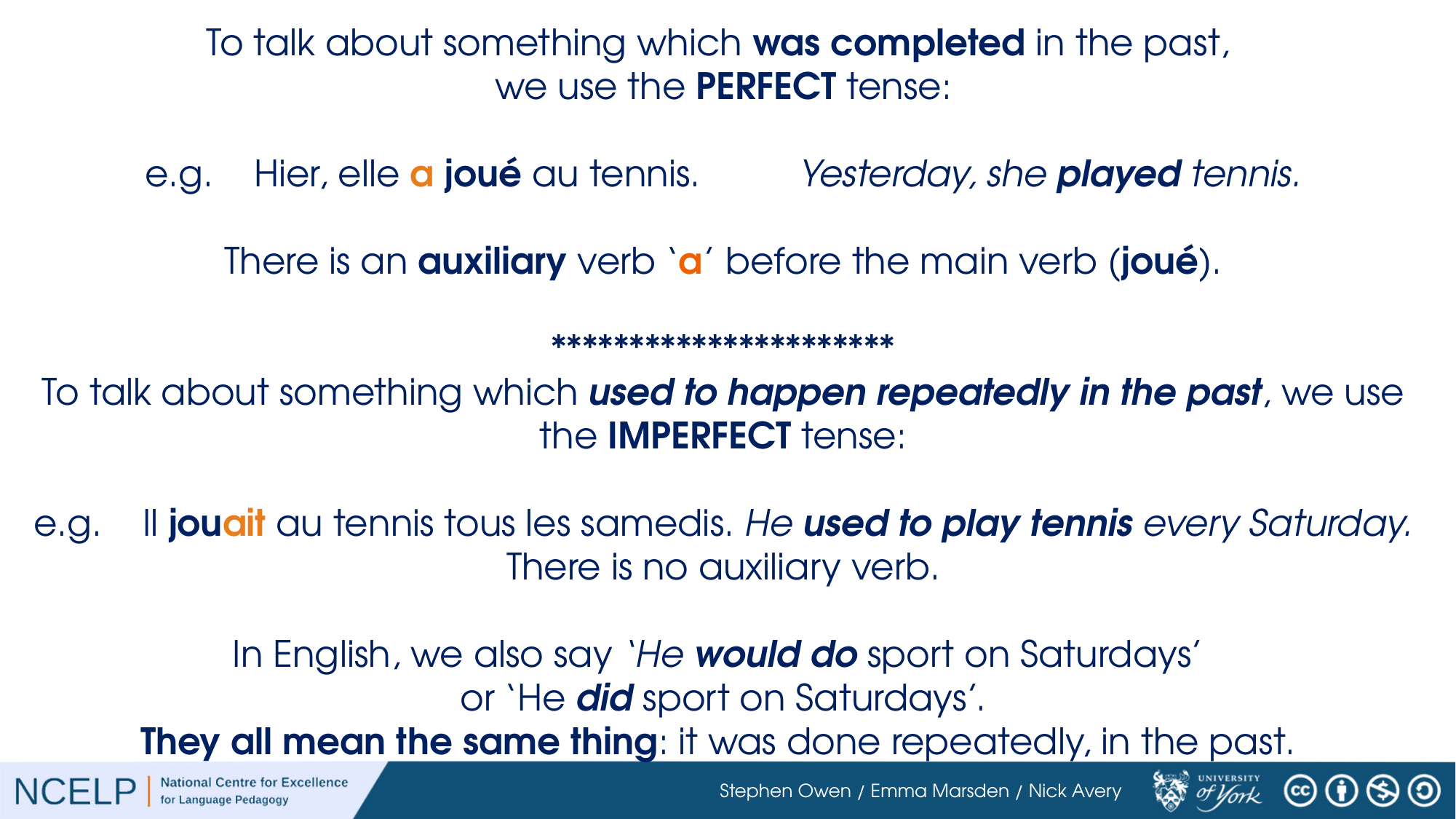

To talk about something which was completed in the past,
we use the PERFECT tense:

e.g. 	Hier, elle a joué au tennis.	Yesterday, she played tennis.

There is an auxiliary verb ‘a’ before the main verb (joué).

**********************
To talk about something which used to happen repeatedly in the past, we use the IMPERFECT tense:

e.g.	Il jouait au tennis tous les samedis. He used to play tennis every Saturday.
There is no auxiliary verb.

In English, we also say ‘He would do sport on Saturdays’
or ‘He did sport on Saturdays’.
They all mean the same thing: it was done repeatedly, in the past.

Stephen Owen / Emma Marsden / Nick Avery